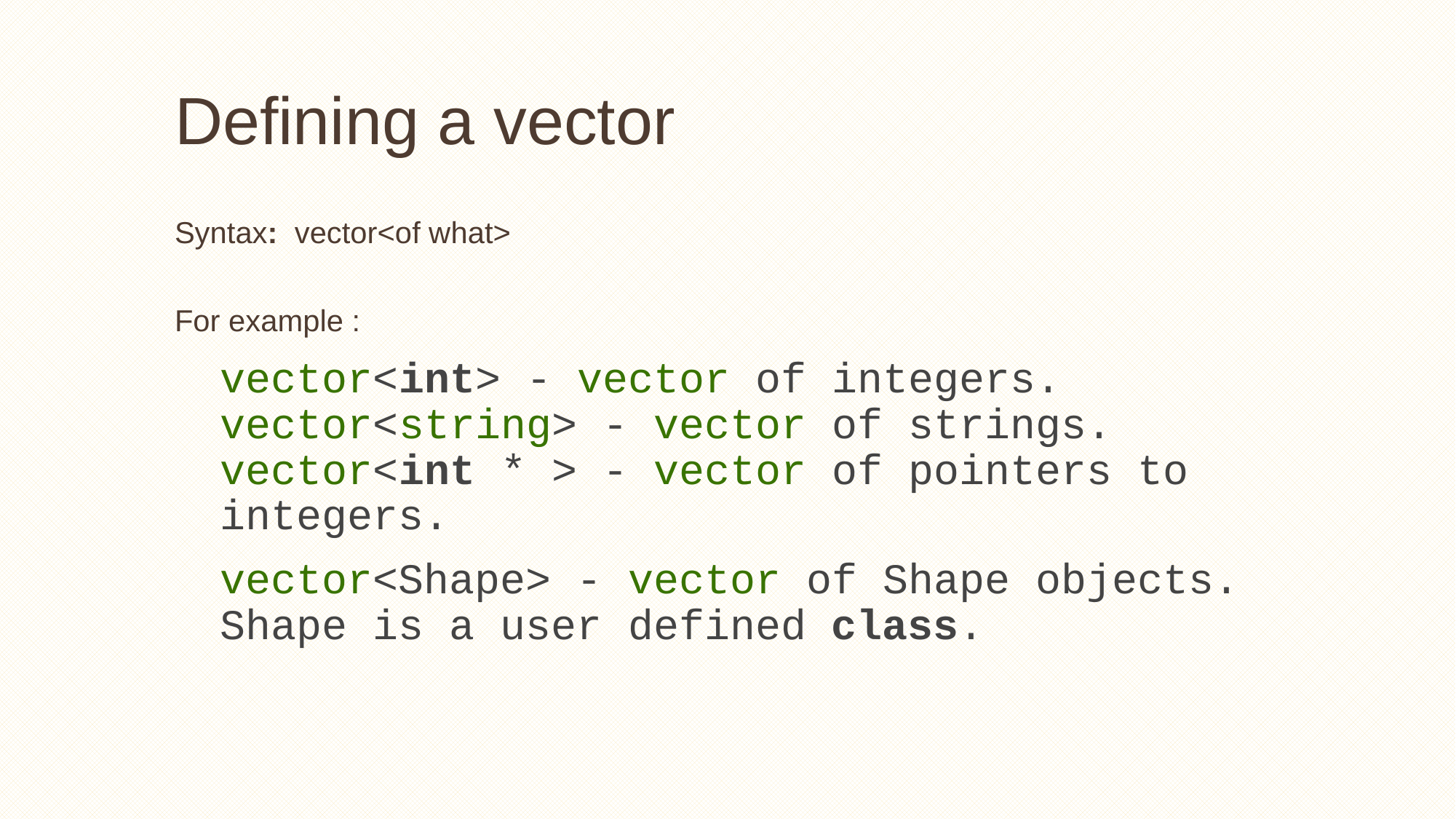

# Defining a vector
Syntax:  vector<of what>
For example :
	vector<int> - vector of integers. vector<string> - vector of strings. vector<int * > - vector of pointers to integers.
	vector<Shape> - vector of Shape objects. Shape is a user defined class.